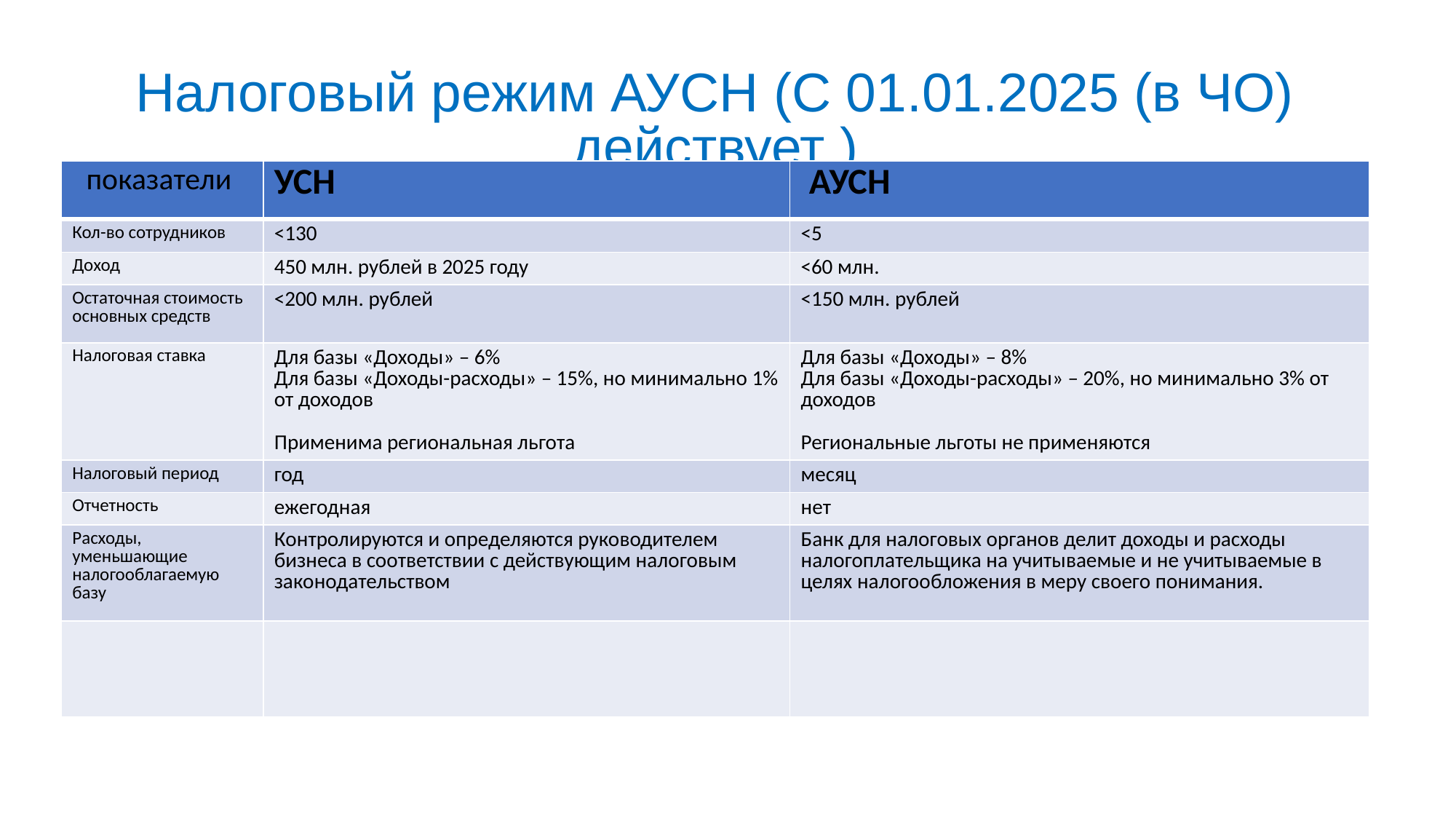

# Налоговый режим АУСН (С 01.01.2025 (в ЧО) действует )
| показатели | УСН | АУСН |
| --- | --- | --- |
| Кол-во сотрудников | <130 | <5 |
| Доход | 450 млн. рублей в 2025 году | <60 млн. |
| Остаточная стоимость основных средств | <200 млн. рублей | <150 млн. рублей |
| Налоговая ставка | Для базы «Доходы» – 6% Для базы «Доходы-расходы» – 15%, но минимально 1% от доходов Применима региональная льгота | Для базы «Доходы» – 8% Для базы «Доходы-расходы» – 20%, но минимально 3% от доходов Региональные льготы не применяются |
| Налоговый период | год | месяц |
| Отчетность | ежегодная | нет |
| Расходы, уменьшающие налогооблагаемую базу | Контролируются и определяются руководителем бизнеса в соответствии с действующим налоговым законодательством | Банк для налоговых органов делит доходы и расходы налогоплательщика на учитываемые и не учитываемые в целях налогообложения в меру своего понимания. |
|  |  |  |